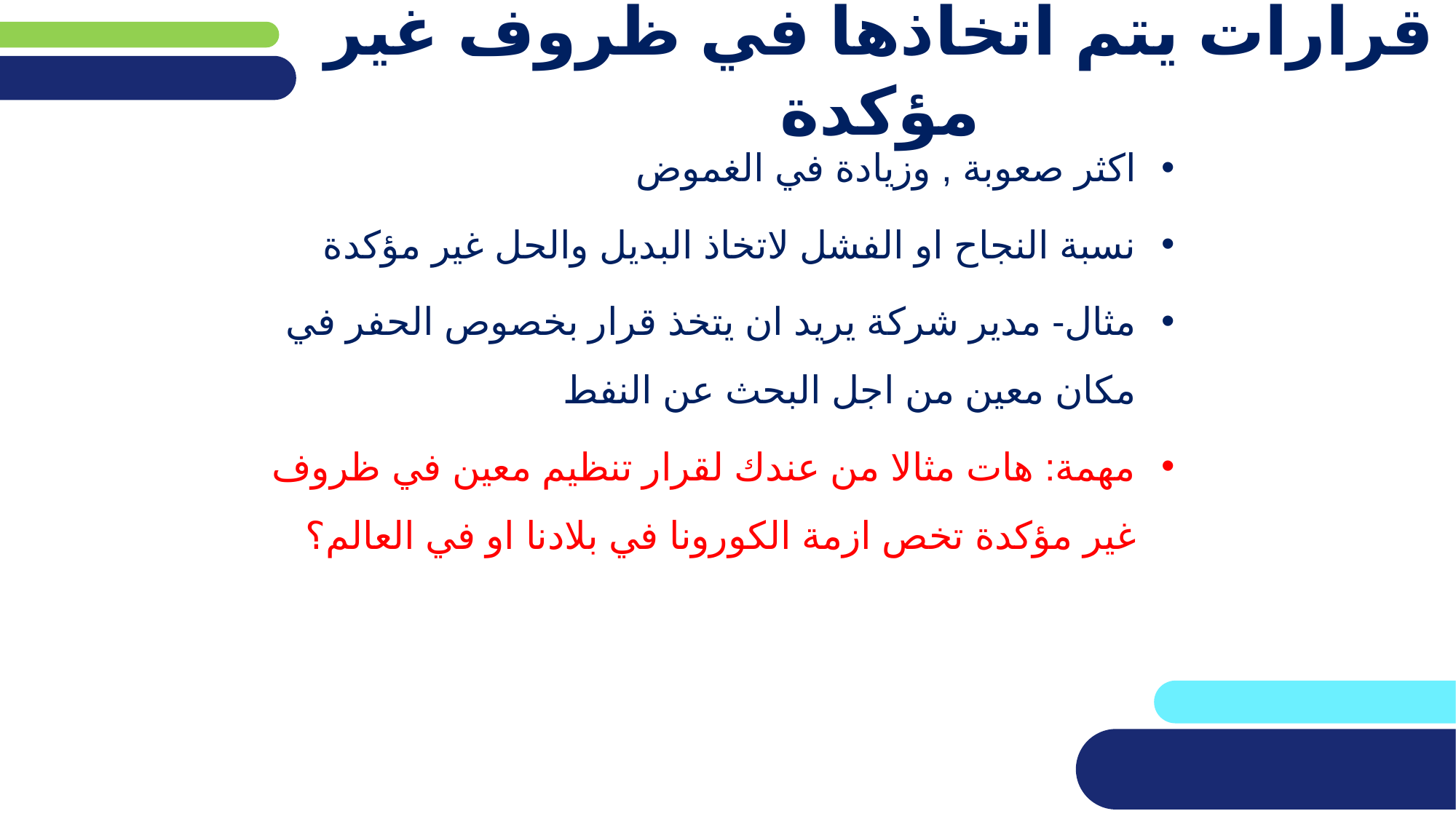

# قرارات يتم اتخاذها في ظروف غير مؤكدة
اكثر صعوبة , وزيادة في الغموض
نسبة النجاح او الفشل لاتخاذ البديل والحل غير مؤكدة
مثال- مدير شركة يريد ان يتخذ قرار بخصوص الحفر في مكان معين من اجل البحث عن النفط
مهمة: هات مثالا من عندك لقرار تنظيم معين في ظروف غير مؤكدة تخص ازمة الكورونا في بلادنا او في العالم؟